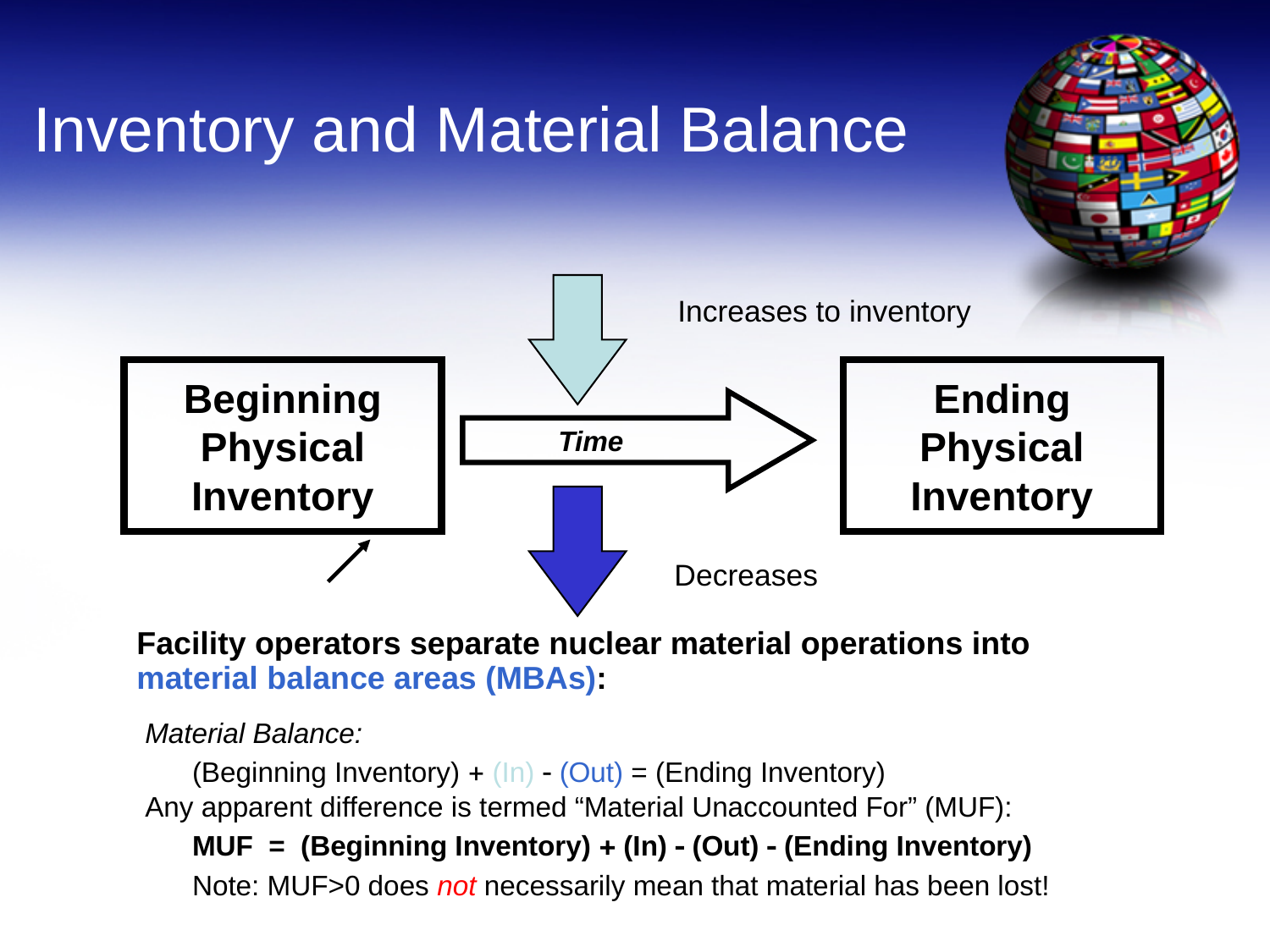

# Inventory and Material Balance

Increases to inventory
Beginning Physical Inventory
Ending Physical Inventory
Time

Decreases
Facility operators separate nuclear material operations into
material balance areas (MBAs):

Material Balance:
	(Beginning Inventory) + (In) − (Out) = (Ending Inventory)
Any apparent difference is termed “Material Unaccounted For” (MUF):
	MUF  =  (Beginning Inventory) + (In) − (Out) − (Ending Inventory)
	Note: MUF>0 does not necessarily mean that material has been lost!